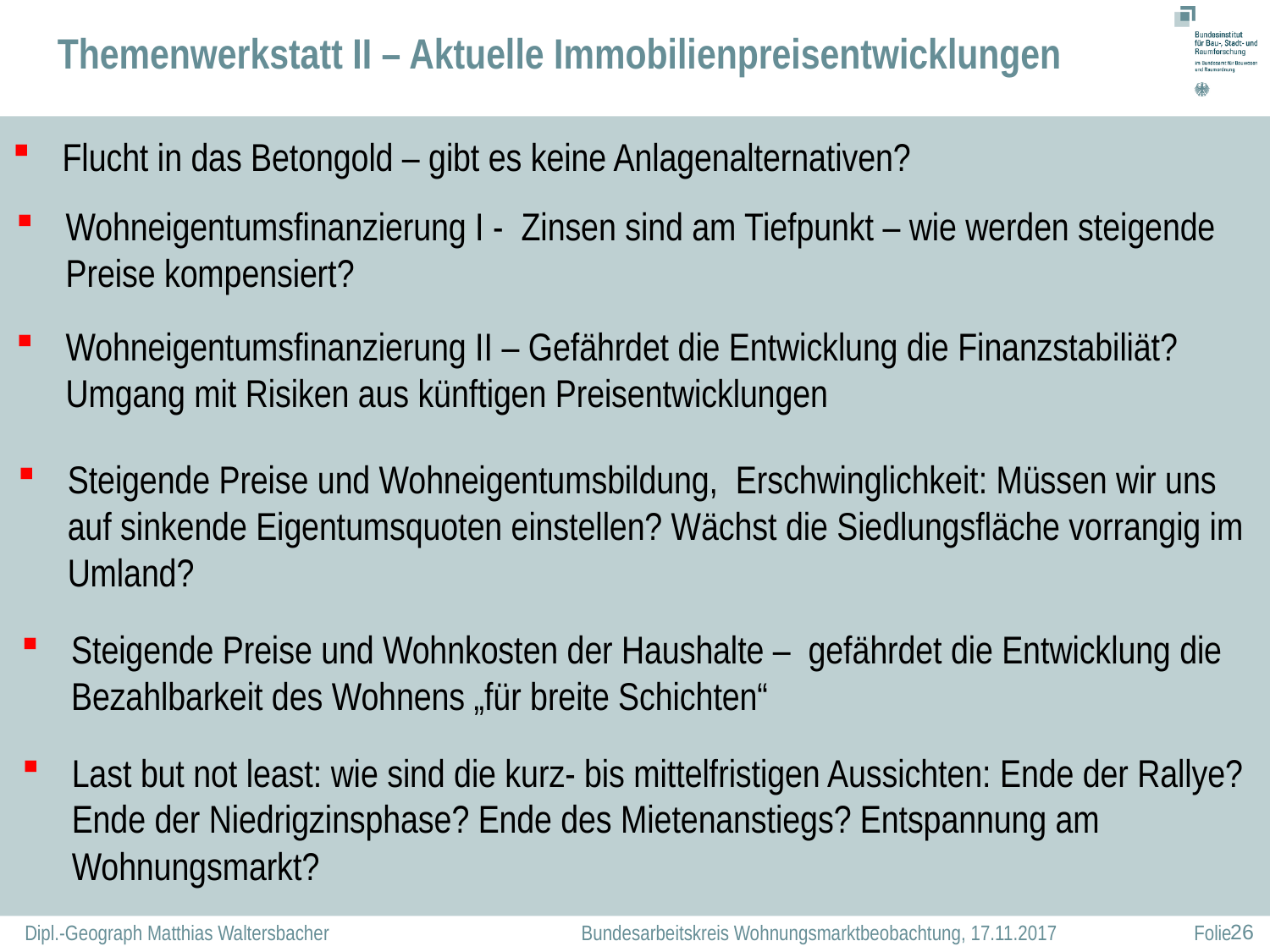

Themenwerkstatt II – Aktuelle Immobilienpreisentwicklungen
Flucht in das Betongold – gibt es keine Anlagenalternativen?

Wohneigentumsfinanzierung I -  Zinsen sind am Tiefpunkt – wie werden steigende Preise kompensiert?
Wohneigentumsfinanzierung II – Gefährdet die Entwicklung die Finanzstabiliät? Umgang mit Risiken aus künftigen Preisentwicklungen
Steigende Preise und Wohneigentumsbildung,  Erschwinglichkeit: Müssen wir uns auf sinkende Eigentumsquoten einstellen? Wächst die Siedlungsfläche vorrangig im Umland?
Steigende Preise und Wohnkosten der Haushalte –  gefährdet die Entwicklung die Bezahlbarkeit des Wohnens „für breite Schichten“
Last but not least: wie sind die kurz- bis mittelfristigen Aussichten: Ende der Rallye? Ende der Niedrigzinsphase? Ende des Mietenanstiegs? Entspannung am Wohnungsmarkt?

	                     Folie
Dipl.-Geograph Matthias Waltersbacher
Bundesarbeitskreis Wohnungsmarktbeobachtung, 17.11.2017